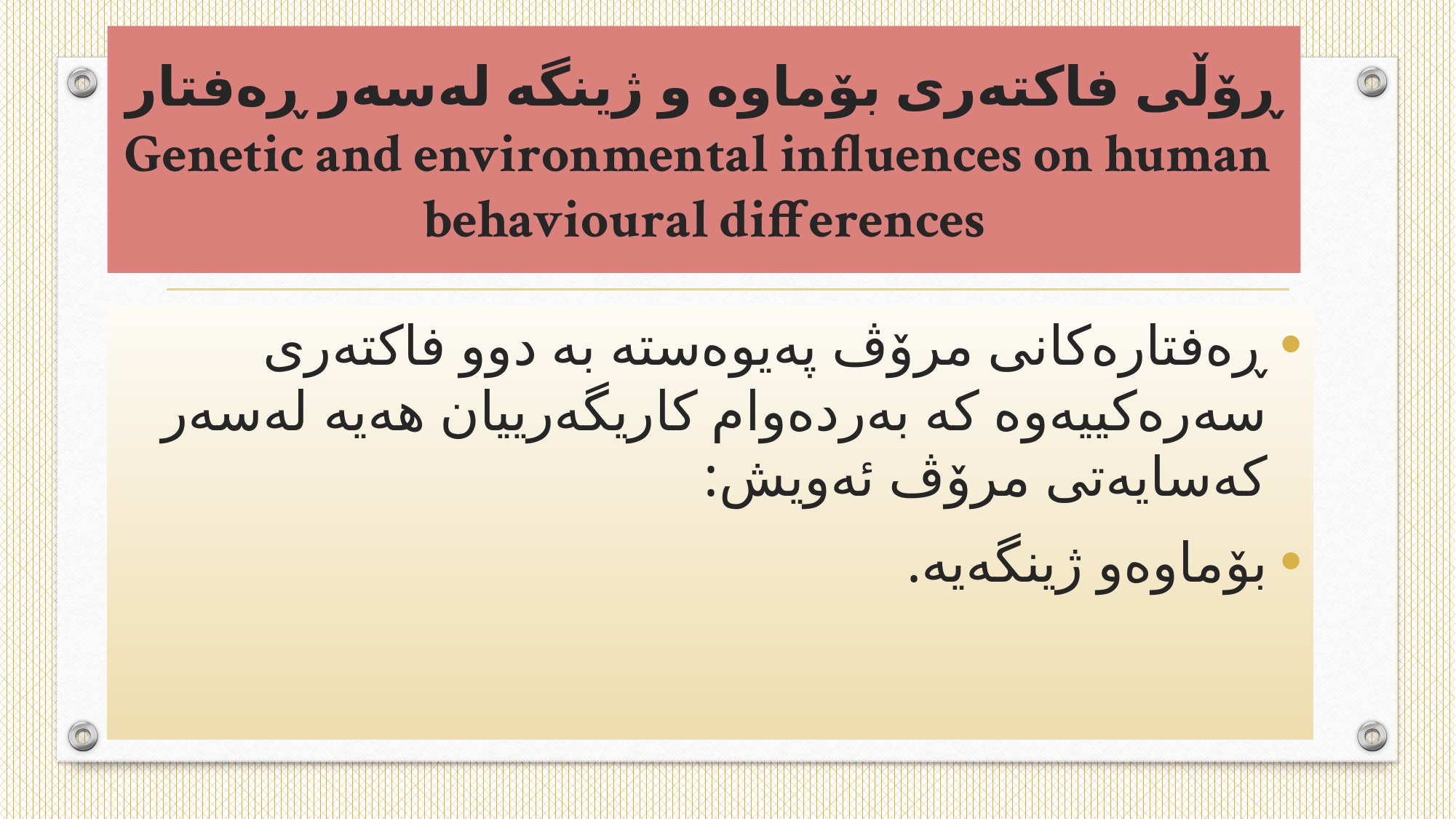

# ڕۆڵی فاکتەری بۆماوە و ژینگە لەسەر ڕەفتار Genetic and environmental influences on human  behavioural differences
ڕەفتارەکانی مرۆڤ پەیوەستە بە دوو فاکتەری سەرەکییەوە کە بەردەوام کاریگەرییان هەیە لەسەر کەسایەتی مرۆڤ ئەویش:
بۆماوەو ژینگەیە.